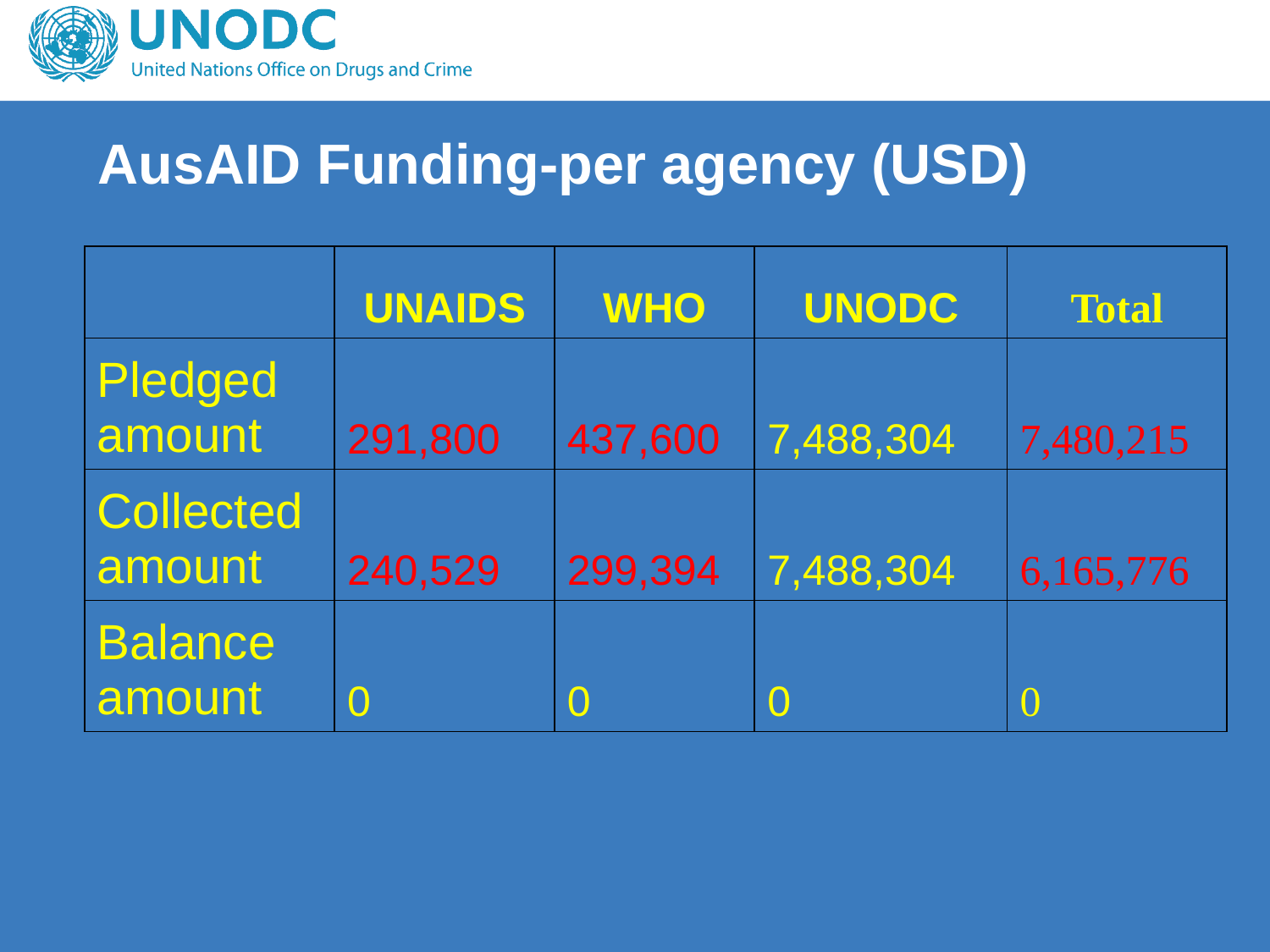

AusAID Funding-per agency (USD)

|  | UNAIDS | WHO | UNODC | Total |
| --- | --- | --- | --- | --- |
| Pledged amount | 291,800 | 437,600 | 7,488,304 | 7,480,215 |
| Collected amount | 240,529 | 299,394 | 7,488,304 | 6,165,776 |
| Balance amount | 0 | 0 | 0 | 0 |